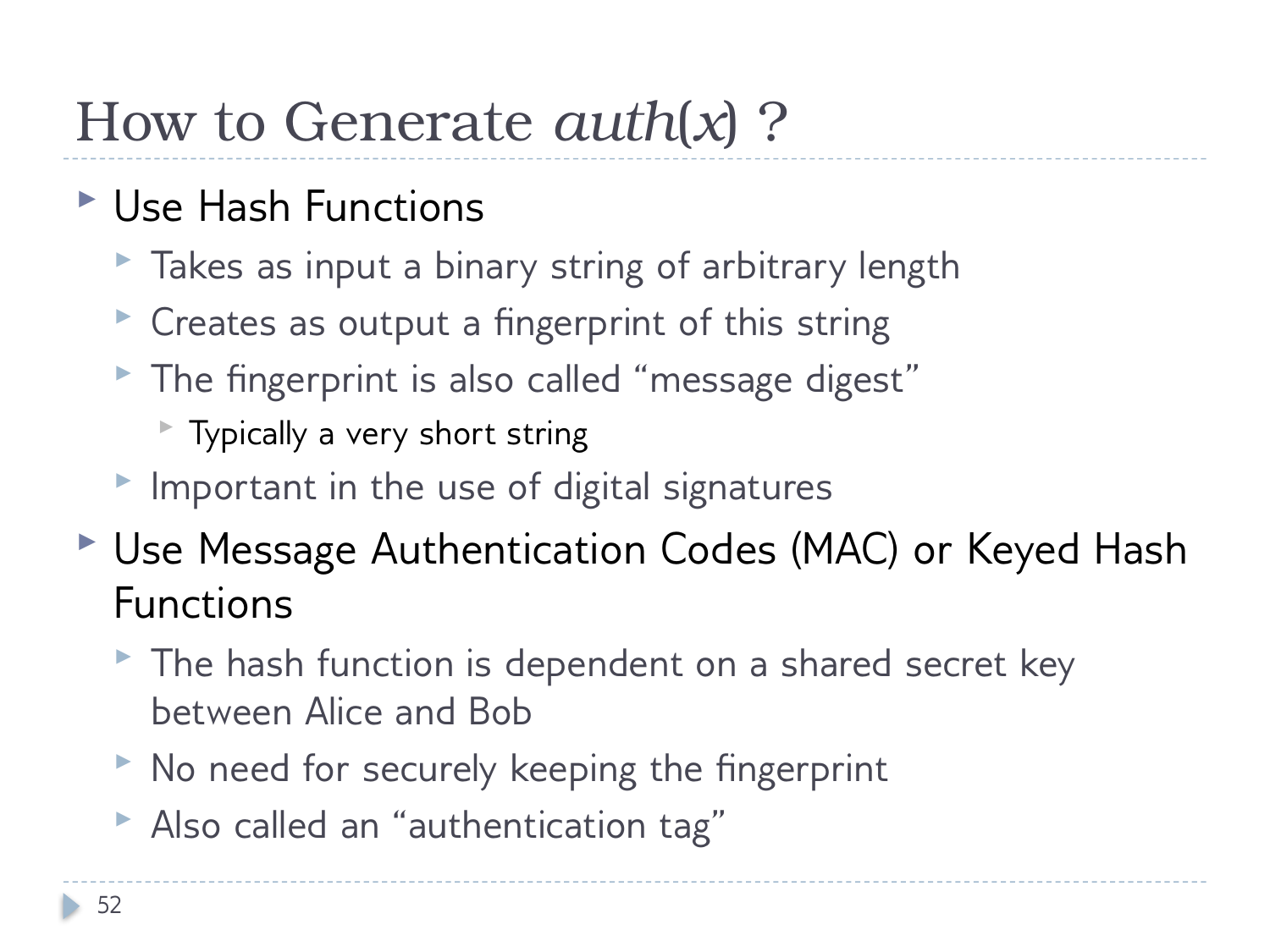

# How to Generate auth(x) ?
Use Hash Functions
Takes as input a binary string of arbitrary length
Creates as output a fingerprint of this string
The fingerprint is also called “message digest”
Typically a very short string
Important in the use of digital signatures
Use Message Authentication Codes (MAC) or Keyed Hash Functions
The hash function is dependent on a shared secret key between Alice and Bob
No need for securely keeping the fingerprint
Also called an “authentication tag”

52